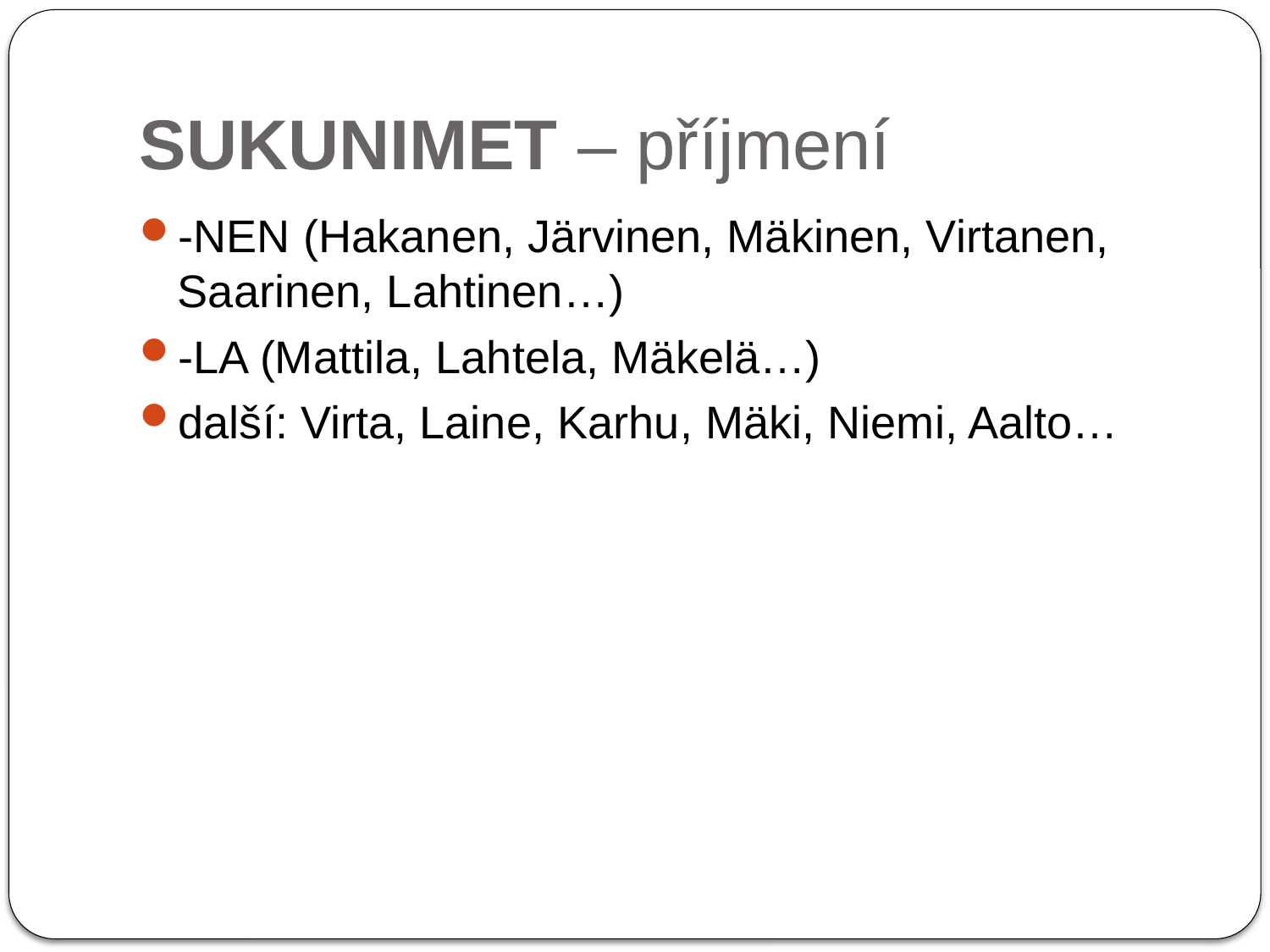

# SUKUNIMET – příjmení
-NEN (Hakanen, Järvinen, Mäkinen, Virtanen, Saarinen, Lahtinen…)
-LA (Mattila, Lahtela, Mäkelä…)
další: Virta, Laine, Karhu, Mäki, Niemi, Aalto…